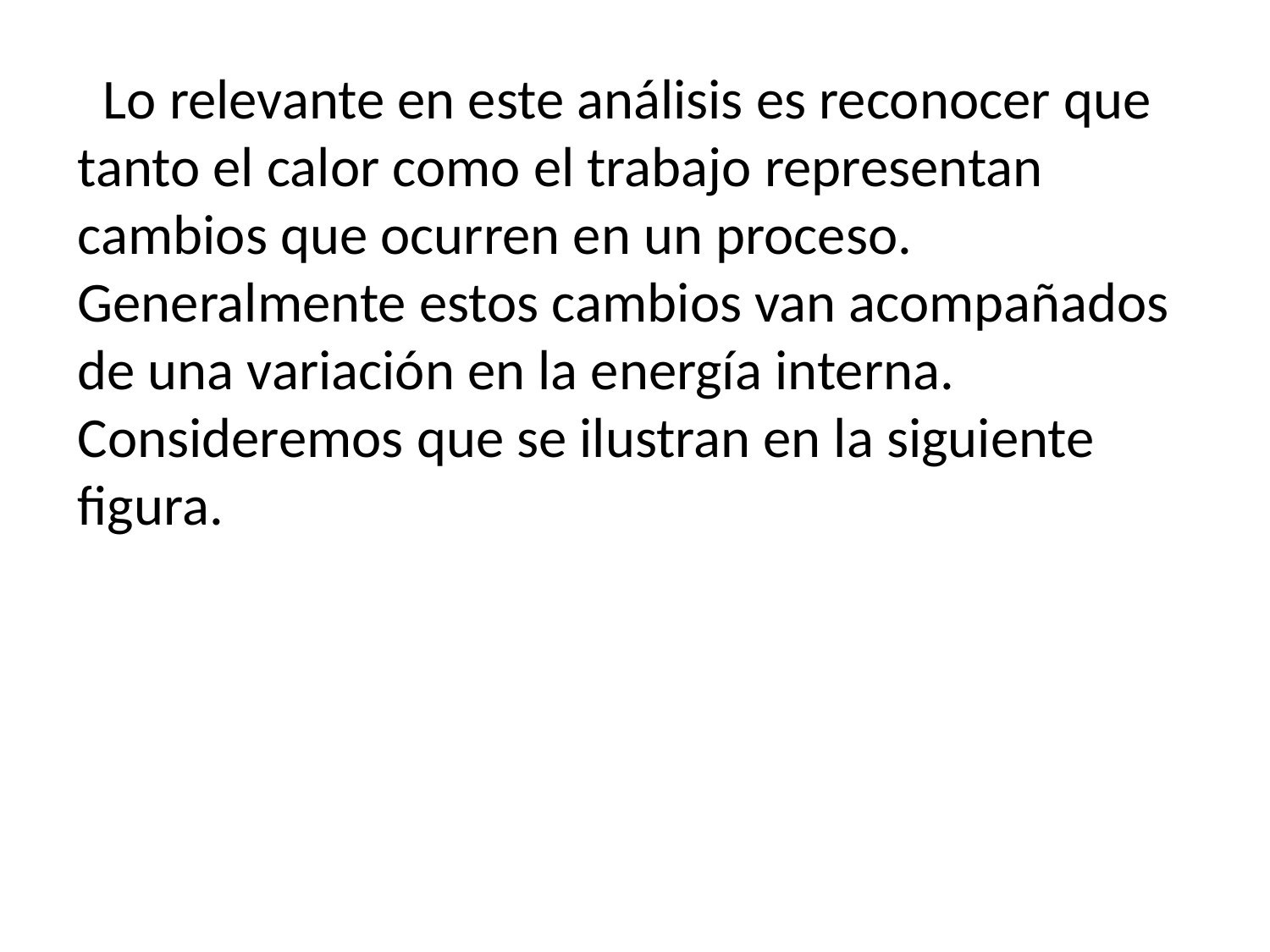

Lo relevante en este análisis es reconocer que tanto el calor como el trabajo representan cambios que ocurren en un proceso. Generalmente estos cambios van acompañados de una variación en la energía interna. Consideremos que se ilustran en la siguiente figura.